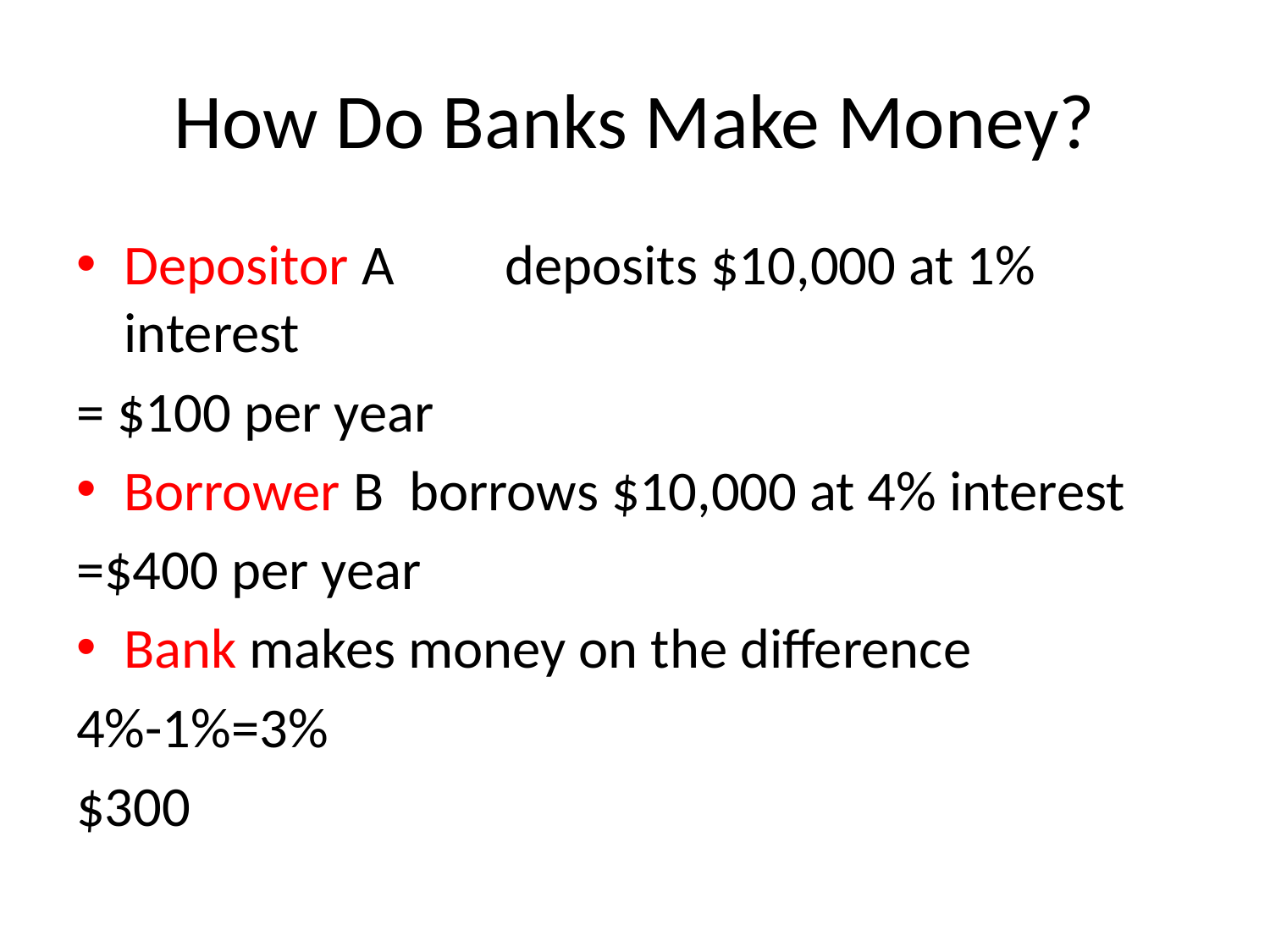

# How Do Banks Make Money?
Depositor A	deposits $10,000 at 1% interest
= $100 per year
Borrower B  borrows $10,000 at 4% interest
=$400 per year
Bank makes money on the difference
4%-1%=3%
$300